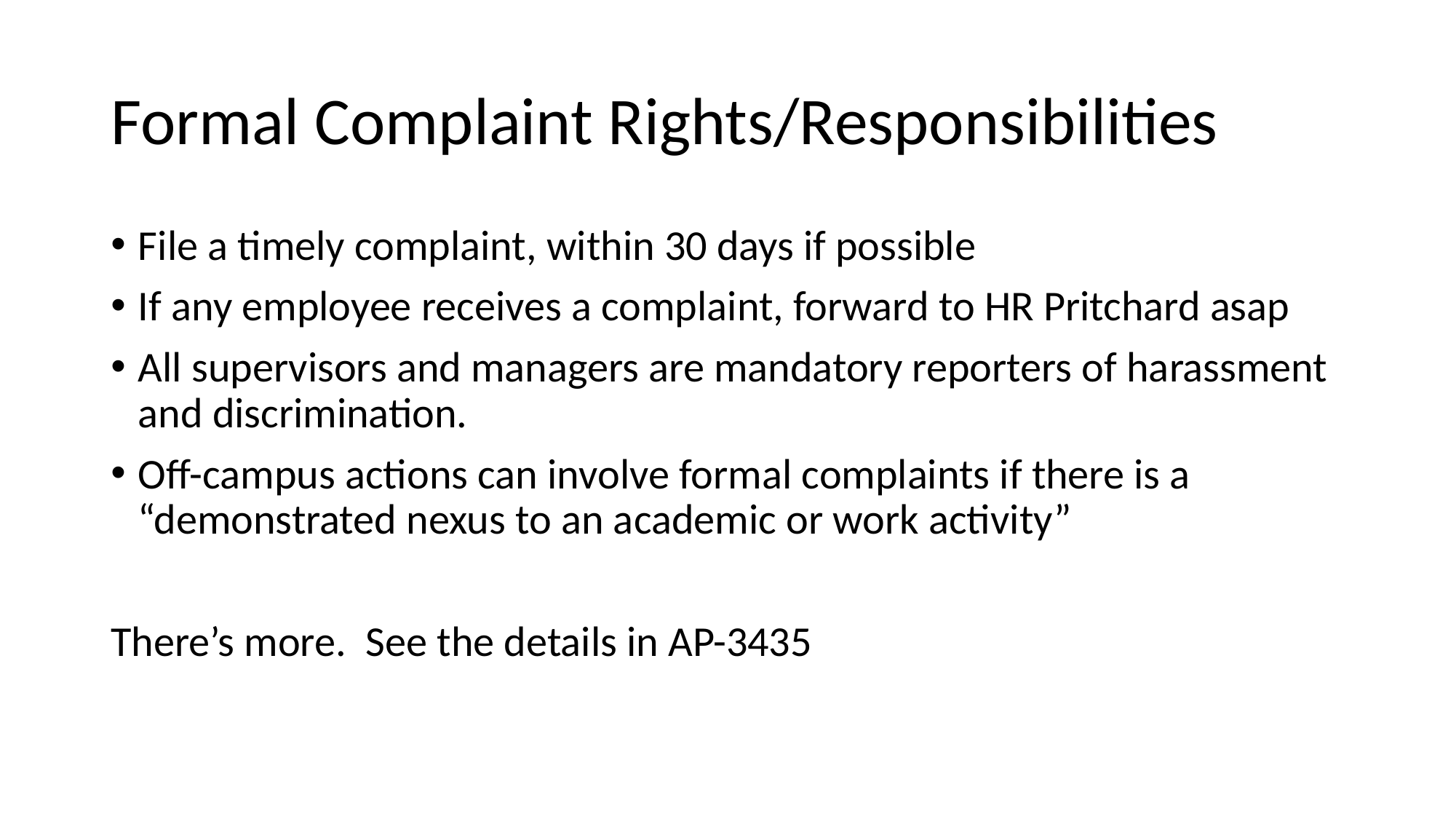

# Formal Complaint Rights/Responsibilities
File a timely complaint, within 30 days if possible
If any employee receives a complaint, forward to HR Pritchard asap
All supervisors and managers are mandatory reporters of harassment and discrimination.
Off-campus actions can involve formal complaints if there is a “demonstrated nexus to an academic or work activity”

There’s more.  See the details in AP-3435